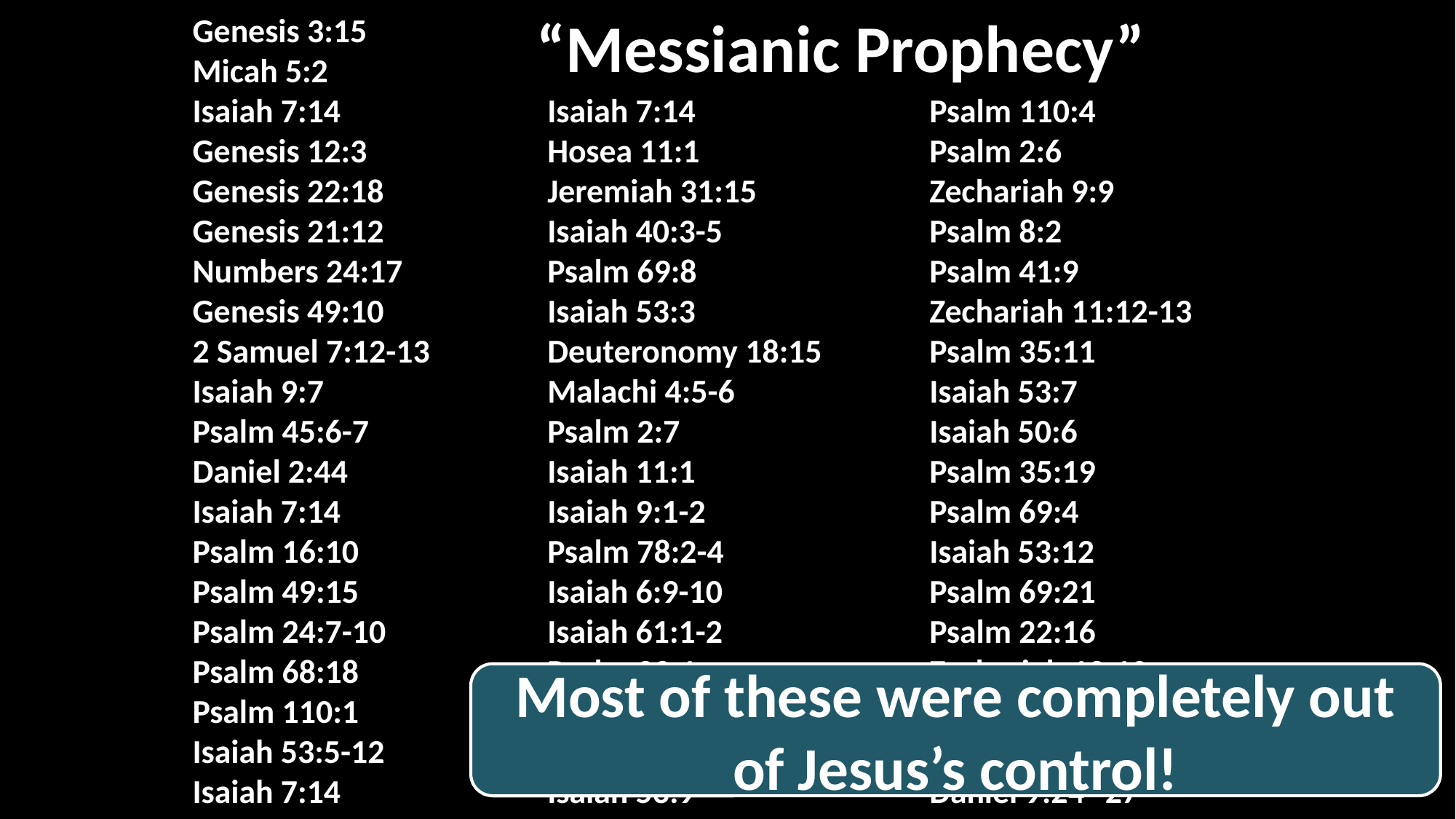

Genesis 3:15
Micah 5:2
Isaiah 7:14
Genesis 12:3
Genesis 22:18
Genesis 21:12
Numbers 24:17
Genesis 49:10
2 Samuel 7:12-13
Isaiah 9:7
Psalm 45:6-7
Daniel 2:44
Isaiah 7:14
Psalm 16:10
Psalm 49:15
Psalm 24:7-10
Psalm 68:18
Psalm 110:1
Isaiah 53:5-12
Isaiah 7:14
“Messianic Prophecy”

Isaiah 7:14
Hosea 11:1
Jeremiah 31:15
Isaiah 40:3-5
Psalm 69:8
Isaiah 53:3
Deuteronomy 18:15
Malachi 4:5-6
Psalm 2:7
Isaiah 11:1
Isaiah 9:1-2
Psalm 78:2-4
Isaiah 6:9-10
Isaiah 61:1-2
Psalm 22:1
Psalm 109:4
Zechariah 12:10
Isaiah 53:9

Psalm 110:4
Psalm 2:6
Zechariah 9:9
Psalm 8:2
Psalm 41:9
Zechariah 11:12-13
Psalm 35:11
Isaiah 53:7
Isaiah 50:6
Psalm 35:19
Psalm 69:4
Isaiah 53:12
Psalm 69:21
Psalm 22:16
Zechariah 12:10
Psalm 22:7-8
Psalm 22:18
Daniel 9:24--27
Most of these were completely out of Jesus’s control!